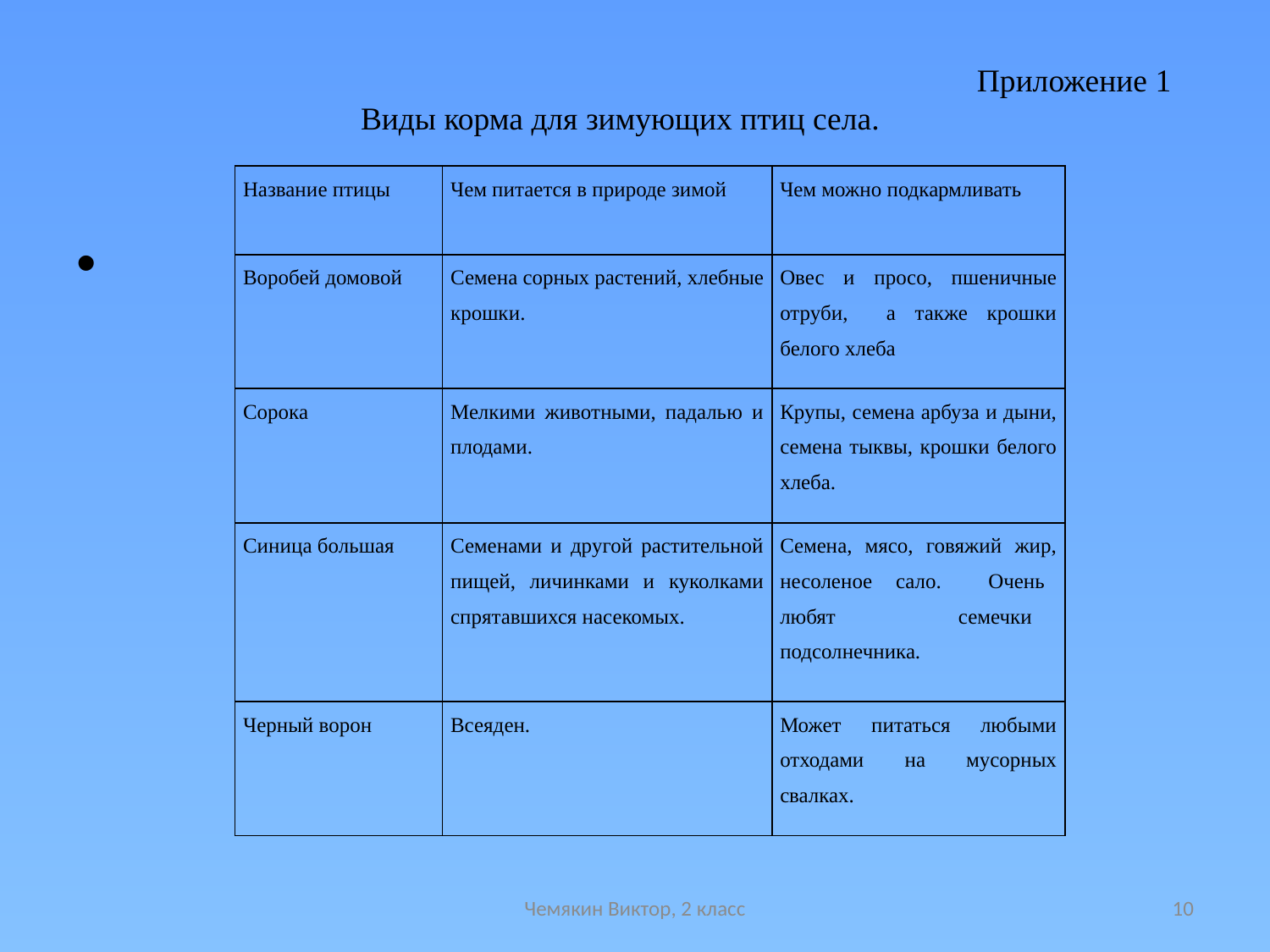

# Приложение 1 Виды корма для зимующих птиц села.
| Название птицы | Чем питается в природе зимой | Чем можно подкармливать |
| --- | --- | --- |
| Воробей домовой | Семена сорных растений, хлебные крошки. | Овес и просо, пшеничные отруби, а также крошки белого хлеба |
| Сорока | Мелкими животными, падалью и плодами. | Крупы, семена арбуза и дыни, семена тыквы, крошки белого хлеба. |
| Синица большая | Семенами и другой растительной пищей, личинками и куколками спрятавшихся насекомых. | Семена, мясо, говяжий жир, несоленое сало. Очень любят семечки подсолнечника. |
| Черный ворон | Всеяден. | Может питаться любыми отходами на мусорных свалках. |

Чемякин Виктор, 2 класс
10